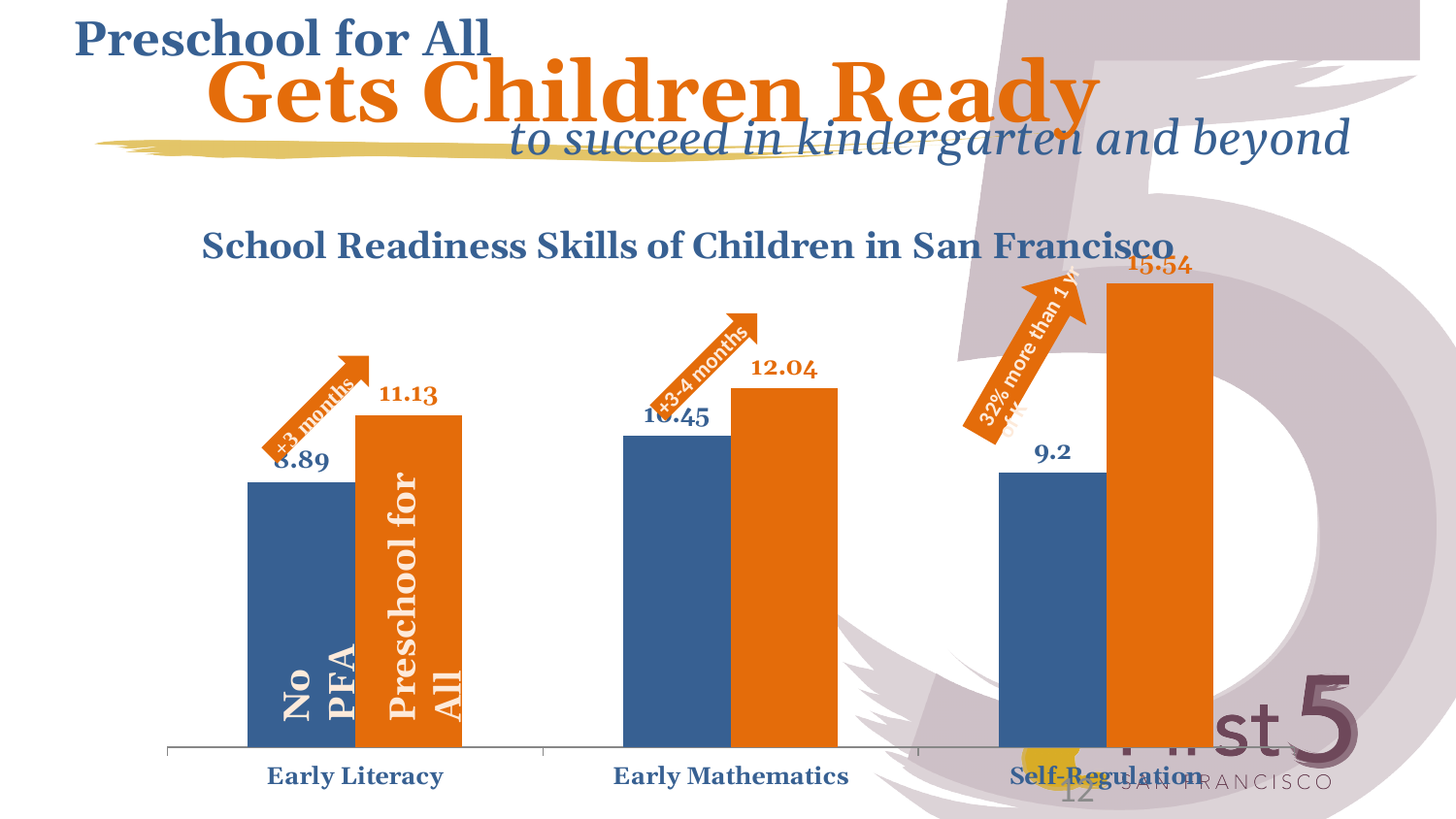

Preschool for All
Gets Children Ready
to succeed in kindergarten and beyond

### Chart: School Readiness Skills of Children in San Francisco

| Category | Non-PFA | PFA |
|---|---|---|
| Early Literacy | 8.89 | 11.13 |
| Early Mathematics | 10.45 | 12.04 |
| Self-Regulation | 9.200000000000001 | 15.54 |
12